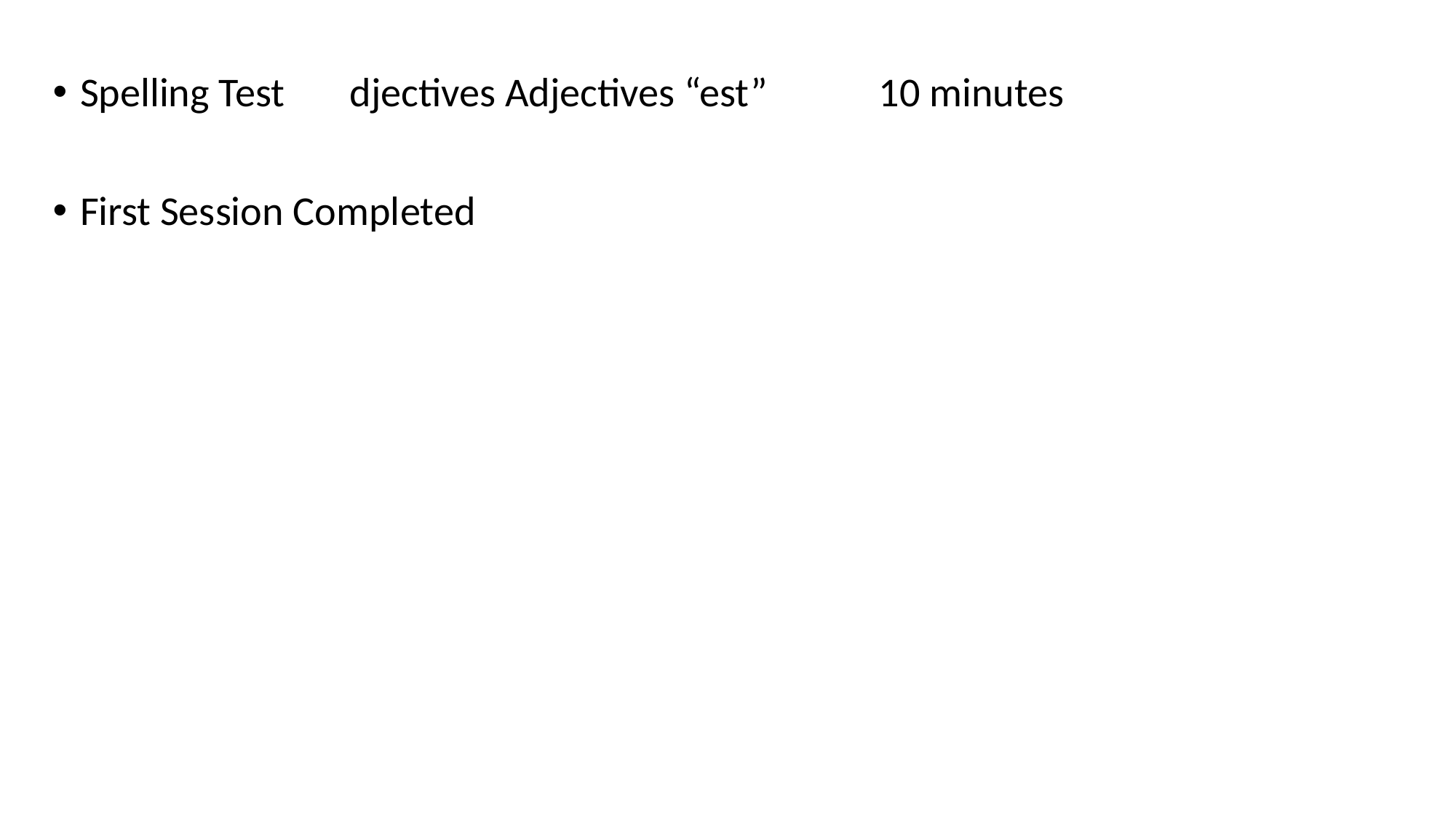

Spelling Test       djectives Adjectives “est”            10 minutes

First Session Completed